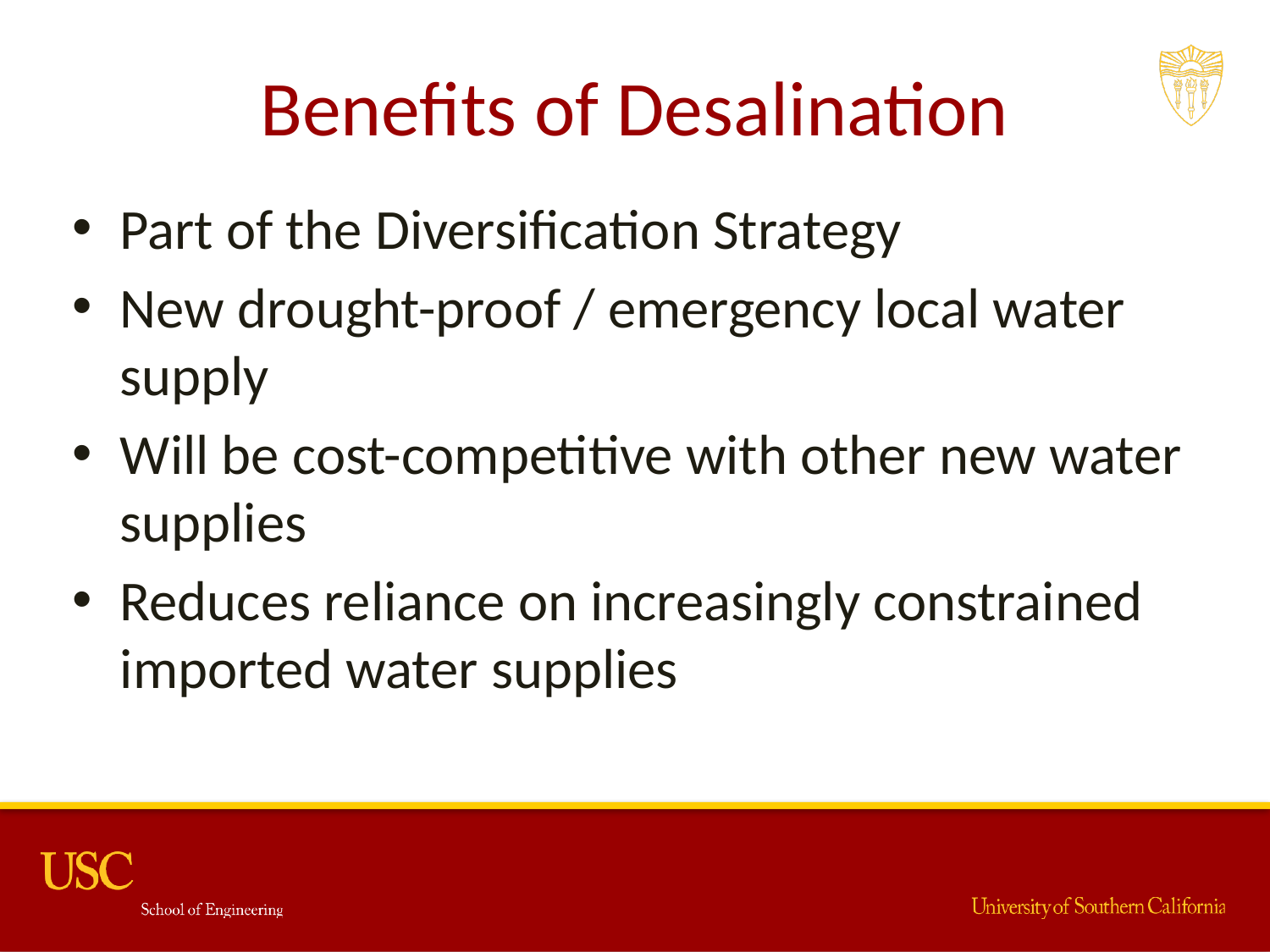

# Benefits of Desalination
Part of the Diversification Strategy
New drought-proof / emergency local water supply
Will be cost-competitive with other new water supplies
Reduces reliance on increasingly constrained imported water supplies